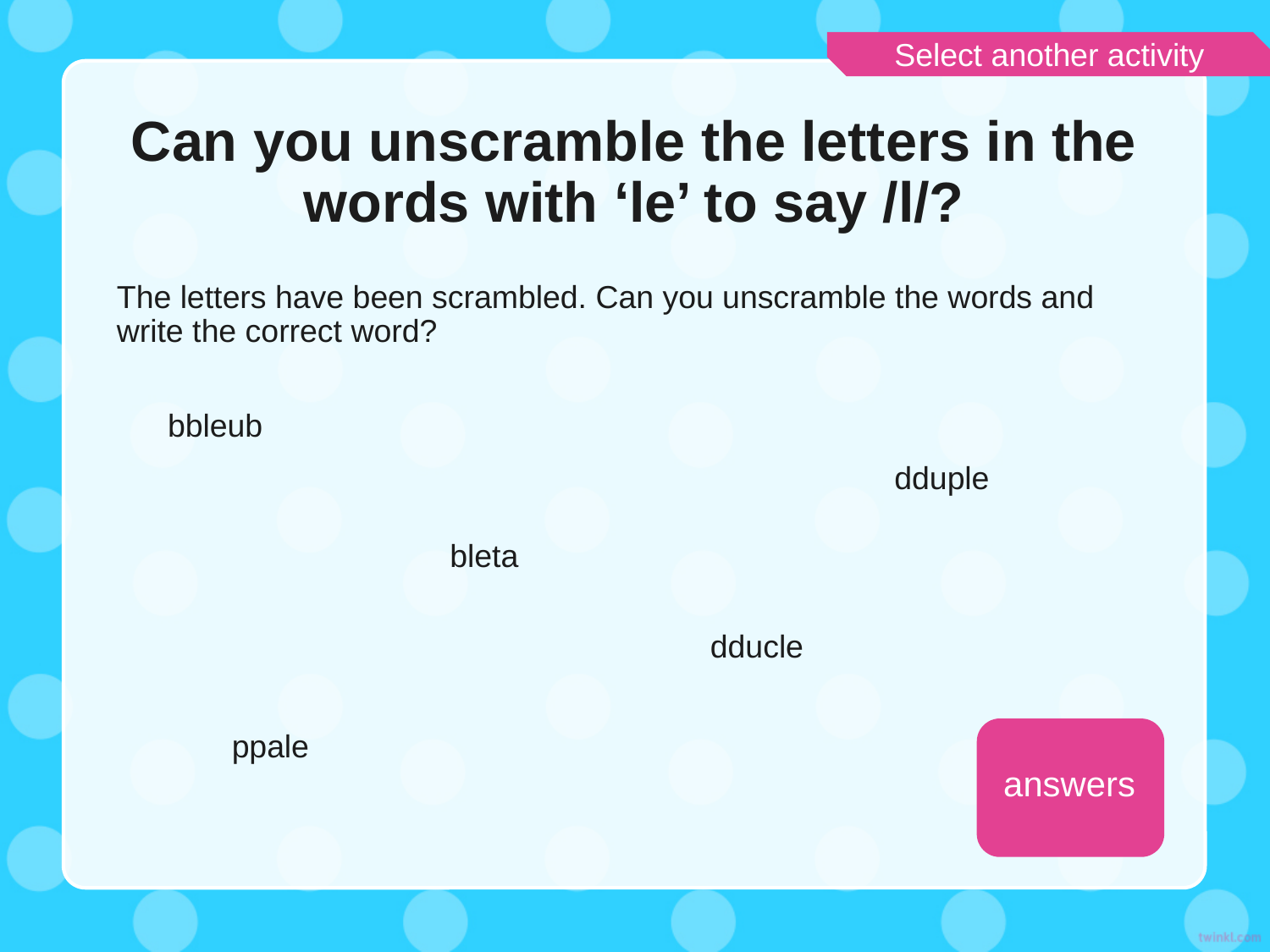

Select another activity
# Can you unscramble the letters in the words with ‘le’ to say /l/?
The letters have been scrambled. Can you unscramble the words and write the correct word?
bbleub
dduple
bleta
dducle
ppale

answers